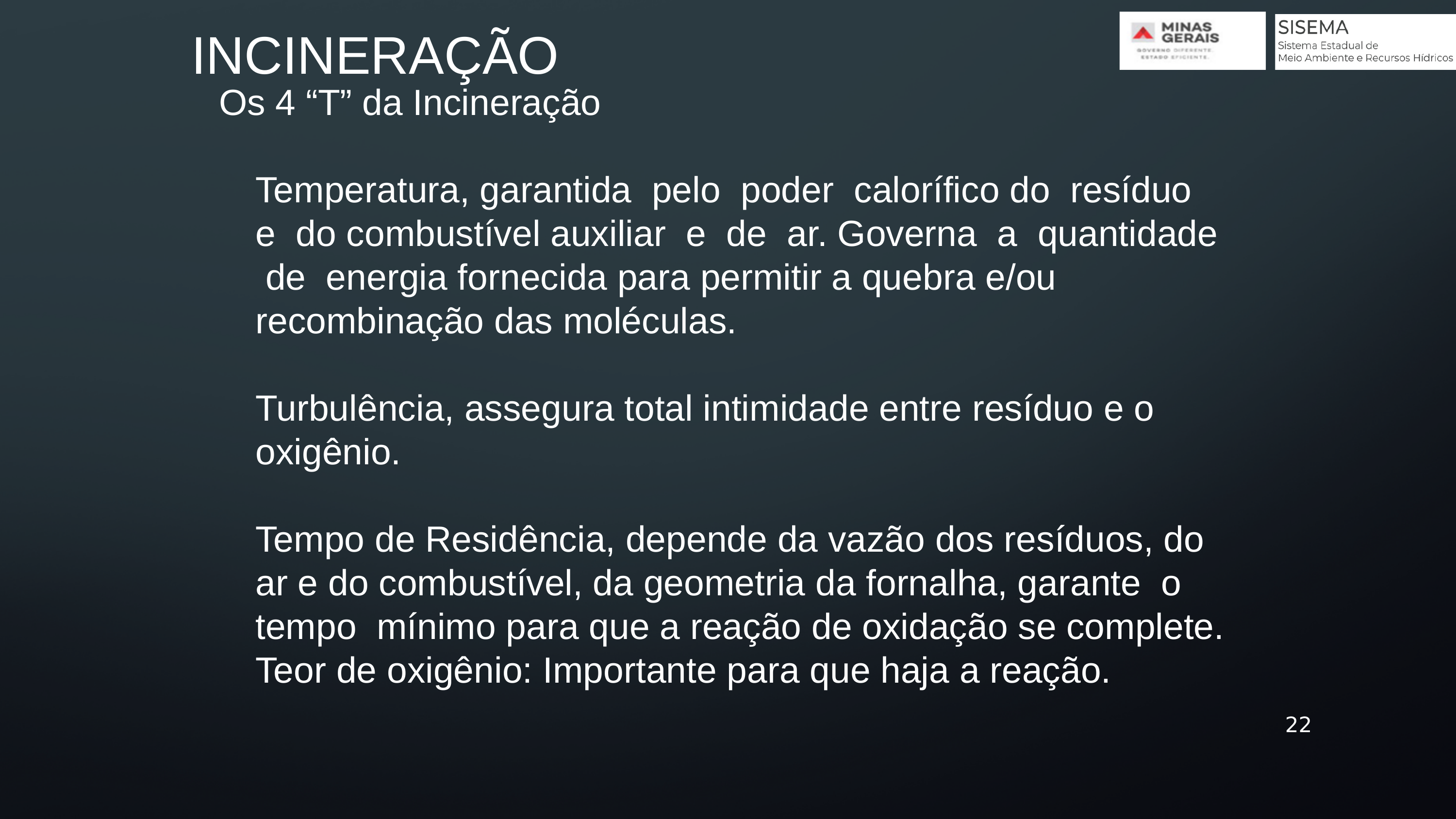

Incineração
Os 4 “T” da Incineração

Temperatura, garantida  pelo  poder  calorífico do  resíduo  e  do combustível auxiliar  e  de  ar. Governa  a  quantidade  de  energia fornecida para permitir a quebra e/ou recombinação das moléculas.

Turbulência, assegura total intimidade entre resíduo e o oxigênio.

Tempo de Residência, depende da vazão dos resíduos, do ar e do combustível, da geometria da fornalha, garante  o  tempo  mínimo para que a reação de oxidação se complete.
Teor de oxigênio: Importante para que haja a reação.

22